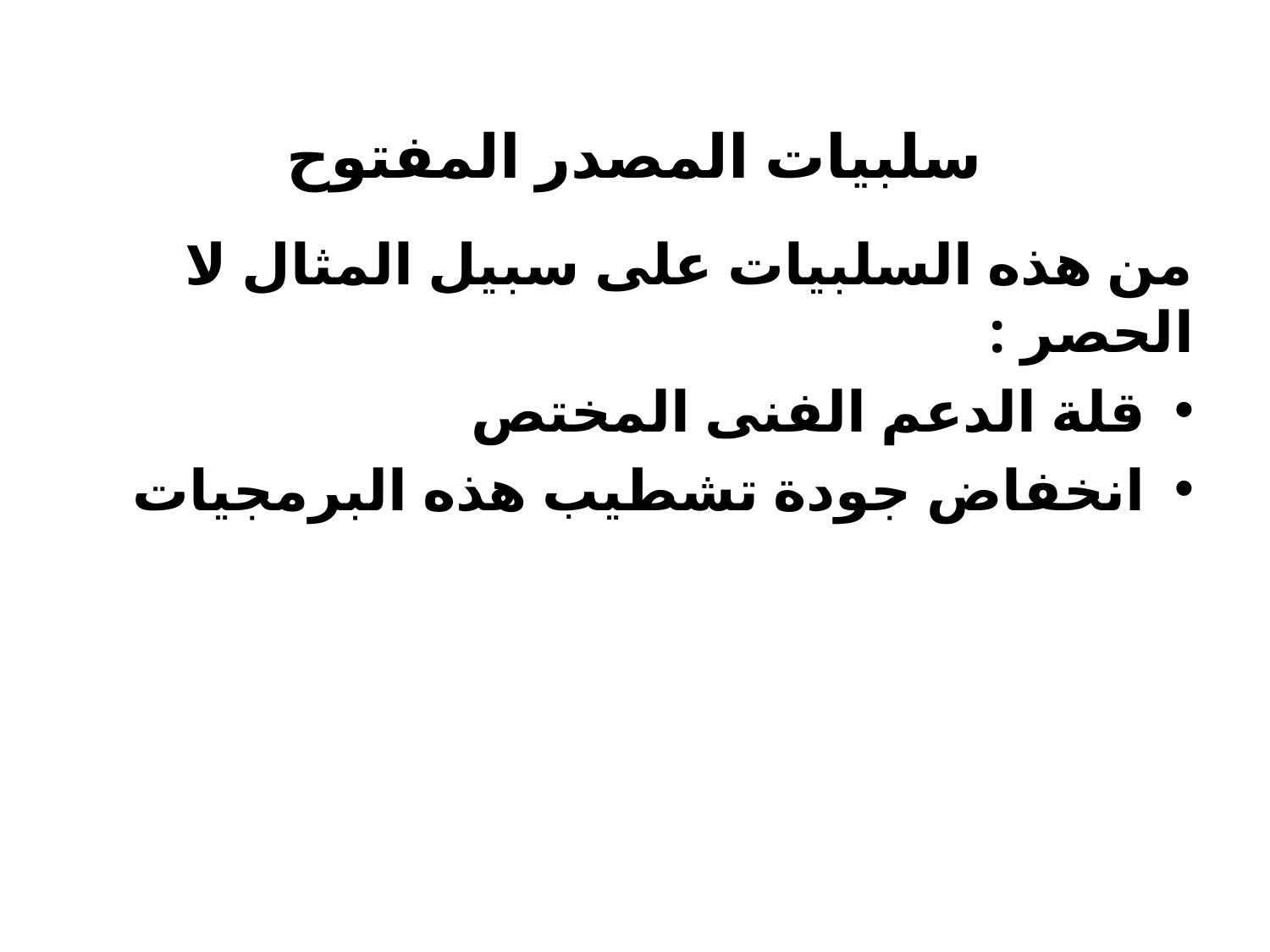

# سلبيات المصدر المفتوح
من هذه السلبيات على سبيل المثال لا الحصر :
قلة الدعم الفنى المختص
انخفاض جودة تشطيب هذه البرمجيات